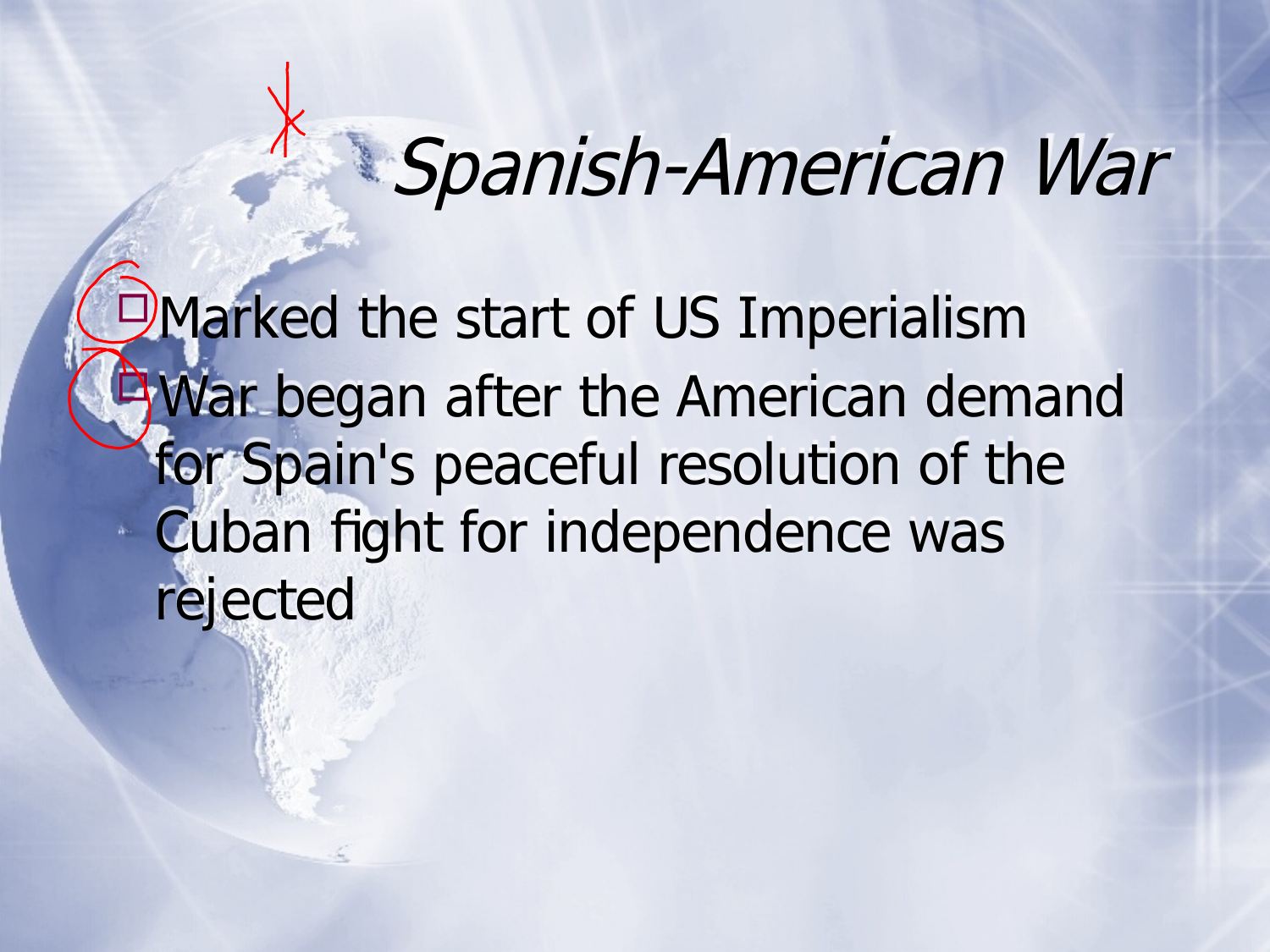

# Spanish-American War

Marked the start of US Imperialism
War began after the American demand for Spain's peaceful resolution of the Cuban fight for independence was rejected